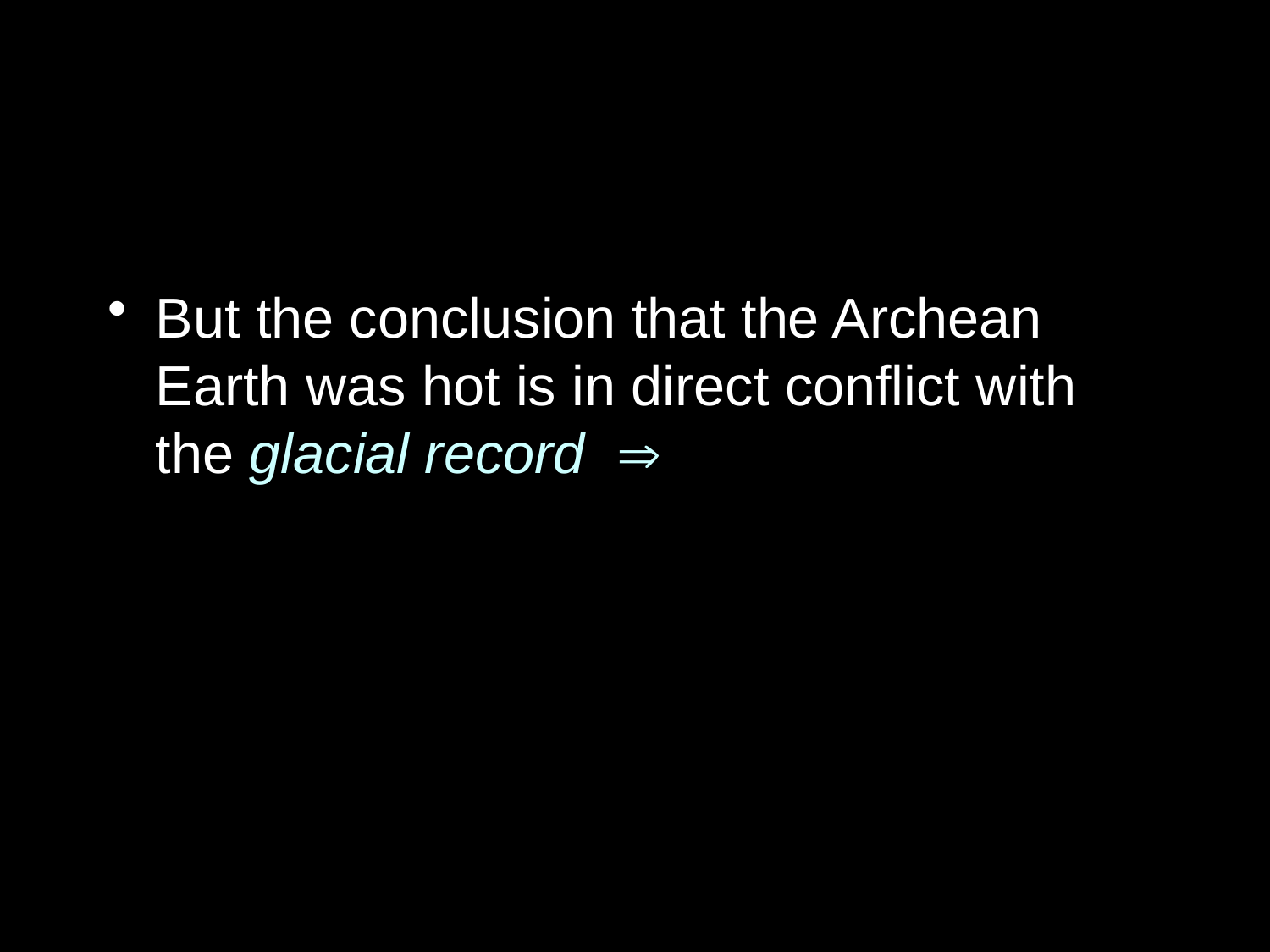

#
But the conclusion that the Archean Earth was hot is in direct conflict with the glacial record  ⇒